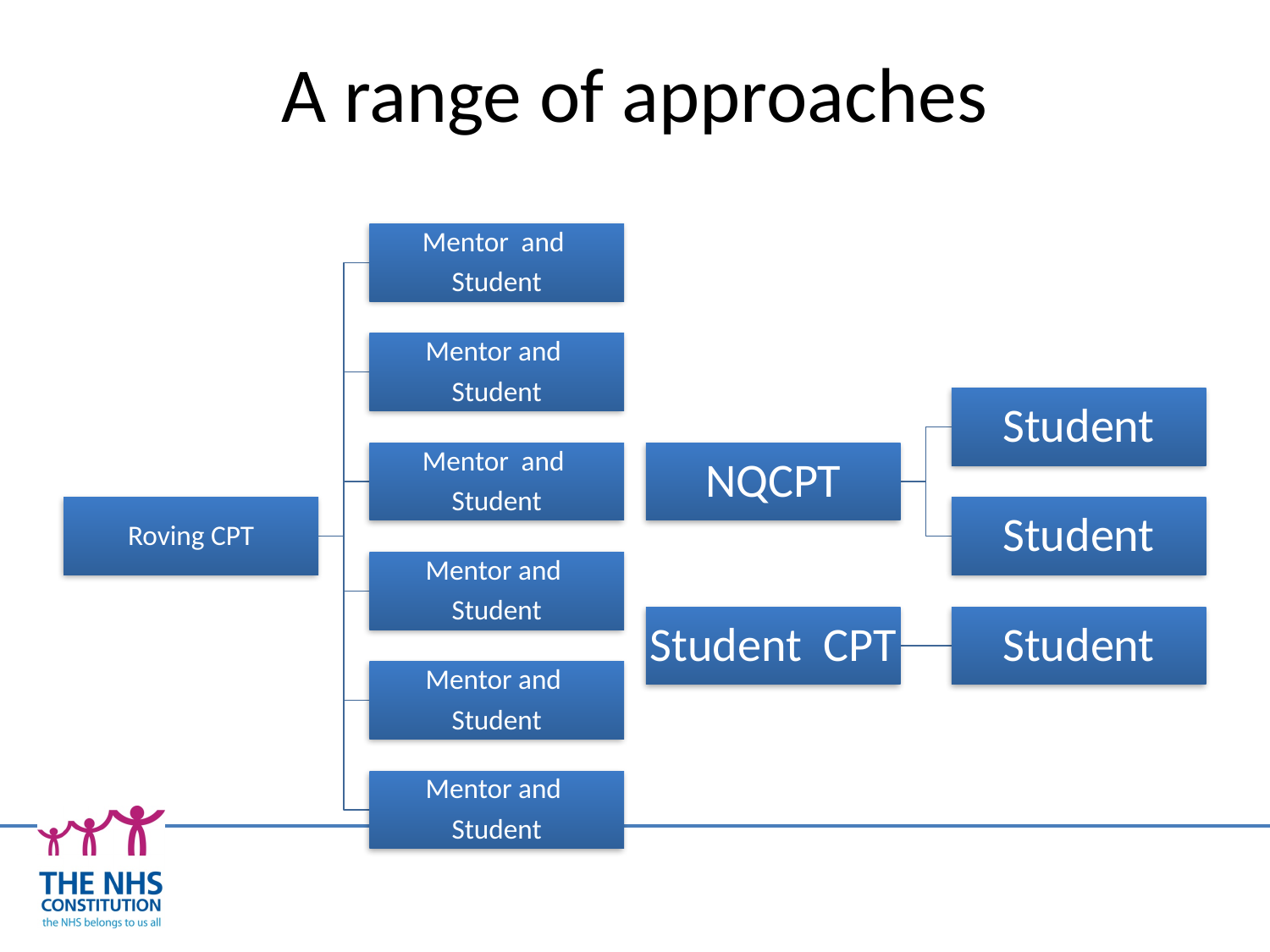

# A range of approaches
Roving CPT
Mentor  and
Student
Mentor and
Student
Mentor  and
Student
Mentor and
Student
Mentor and
Student
Mentor and
Student
NQCPT
Student
Student
Student  CPT
Student